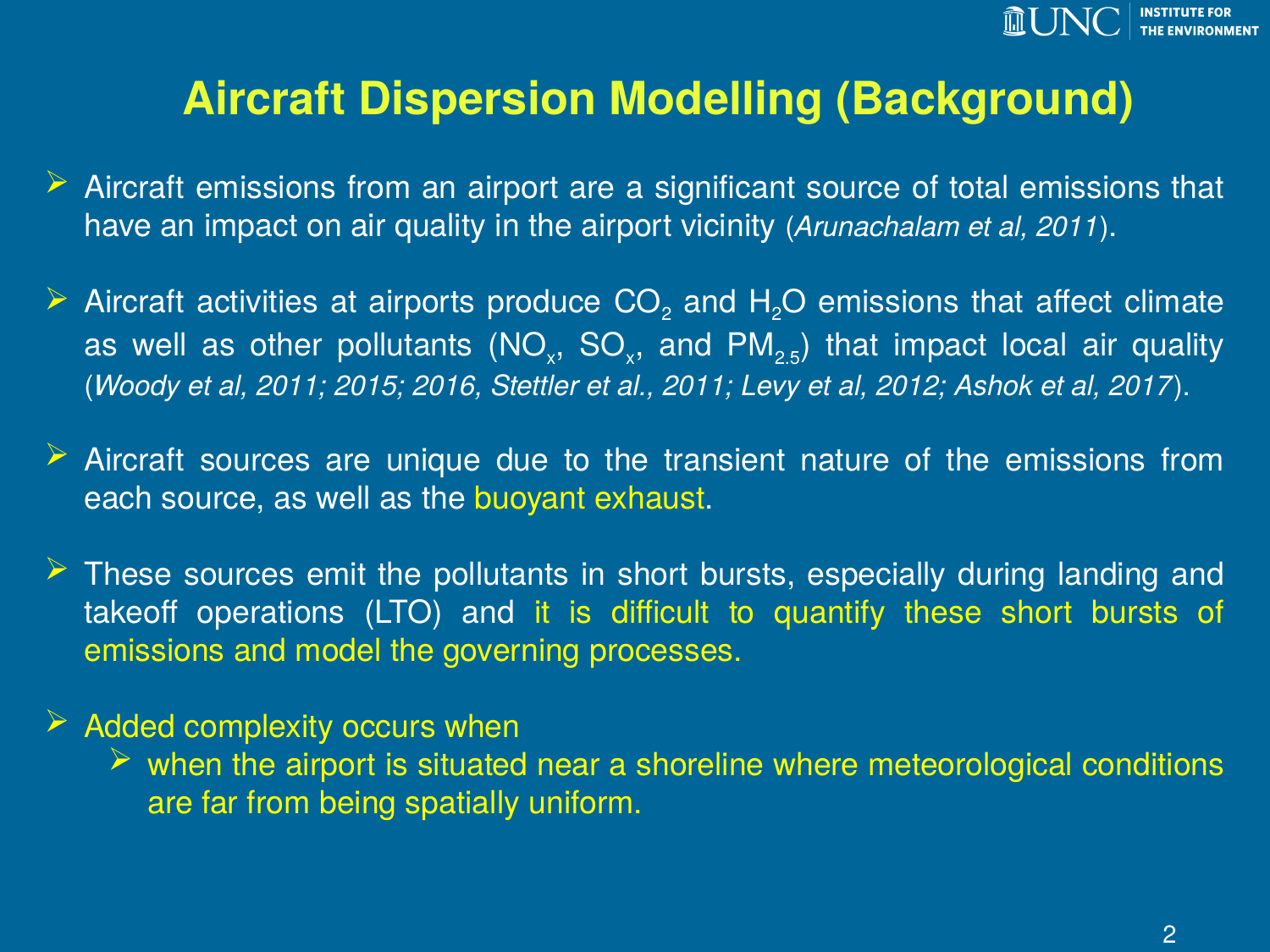

Aircraft Dispersion Modelling (Background)
Aircraft emissions from an airport are a significant source of total emissions that have an impact on air quality in the airport vicinity (Arunachalam et al, 2011).

Aircraft activities at airports produce CO2 and H2O emissions that affect climate as well as other pollutants (NOx, SOx, and PM2.5) that impact local air quality (Woody et al, 2011; 2015; 2016, Stettler et al., 2011; Levy et al, 2012; Ashok et al, 2017).

Aircraft sources are unique due to the transient nature of the emissions from each source, as well as the buoyant exhaust.

These sources emit the pollutants in short bursts, especially during landing and takeoff operations (LTO) and it is difficult to quantify these short bursts of emissions and model the governing processes.

Added complexity occurs when
when the airport is situated near a shoreline where meteorological conditions are far from being spatially uniform.